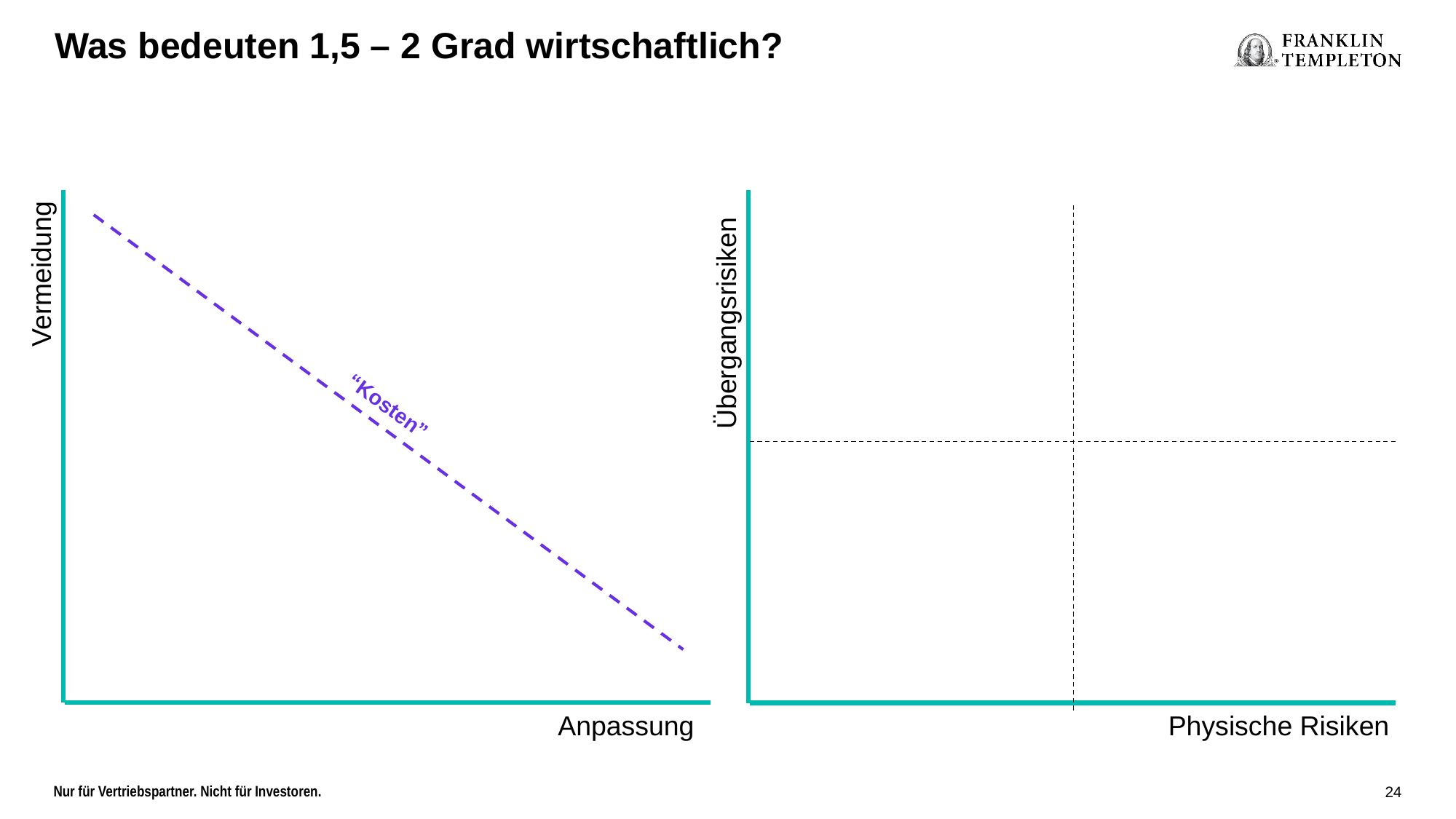

Was bedeuten 1,5 – 2 Grad wirtschaftlich?
Vermeidung
Übergangsrisiken
“Kosten”
Physische Risiken
Anpassung
24